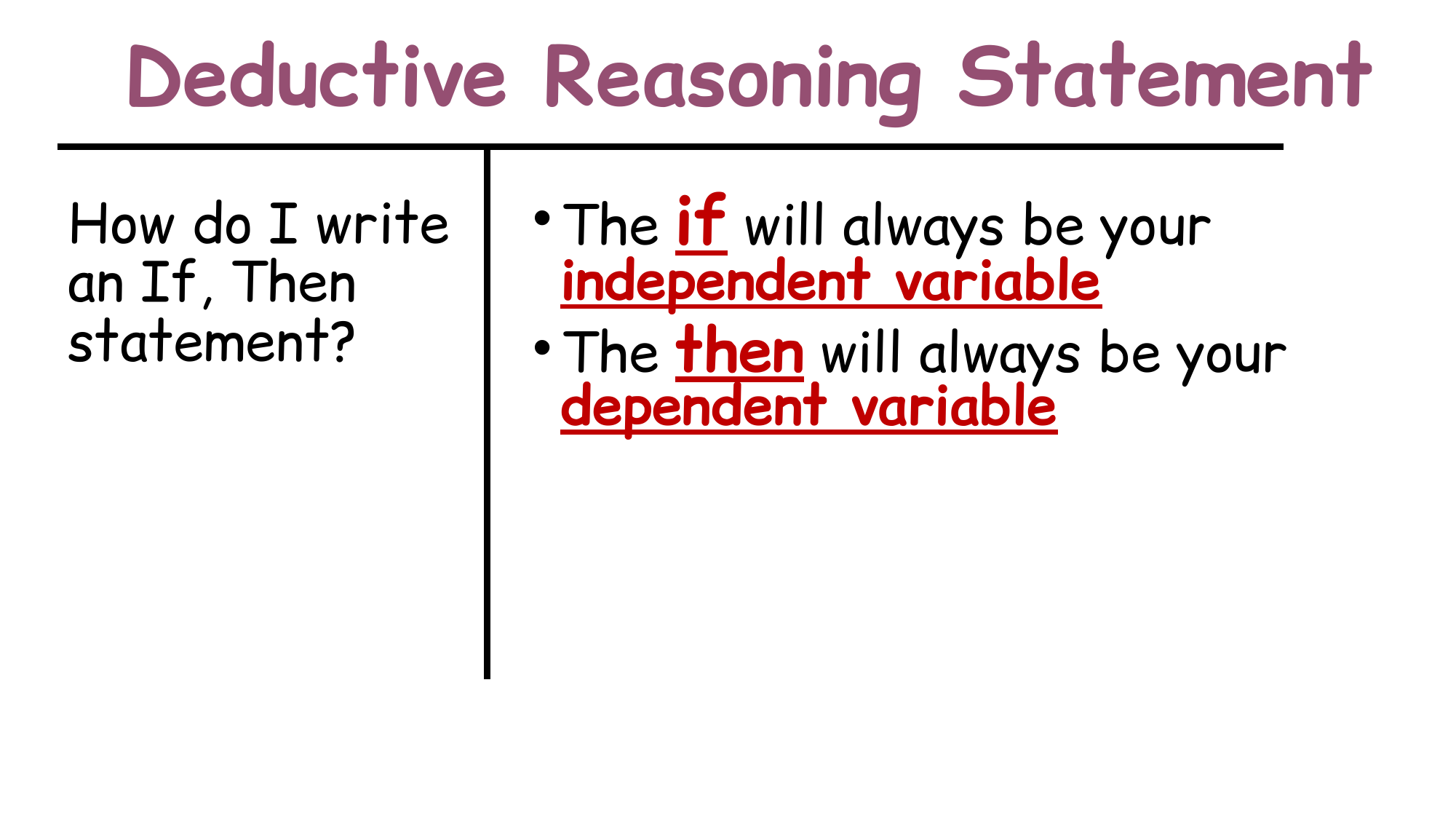

# Deductive Reasoning Statement
The if will always be your independent variable
The then will always be your dependent variable
How do I write an If, Then statement?